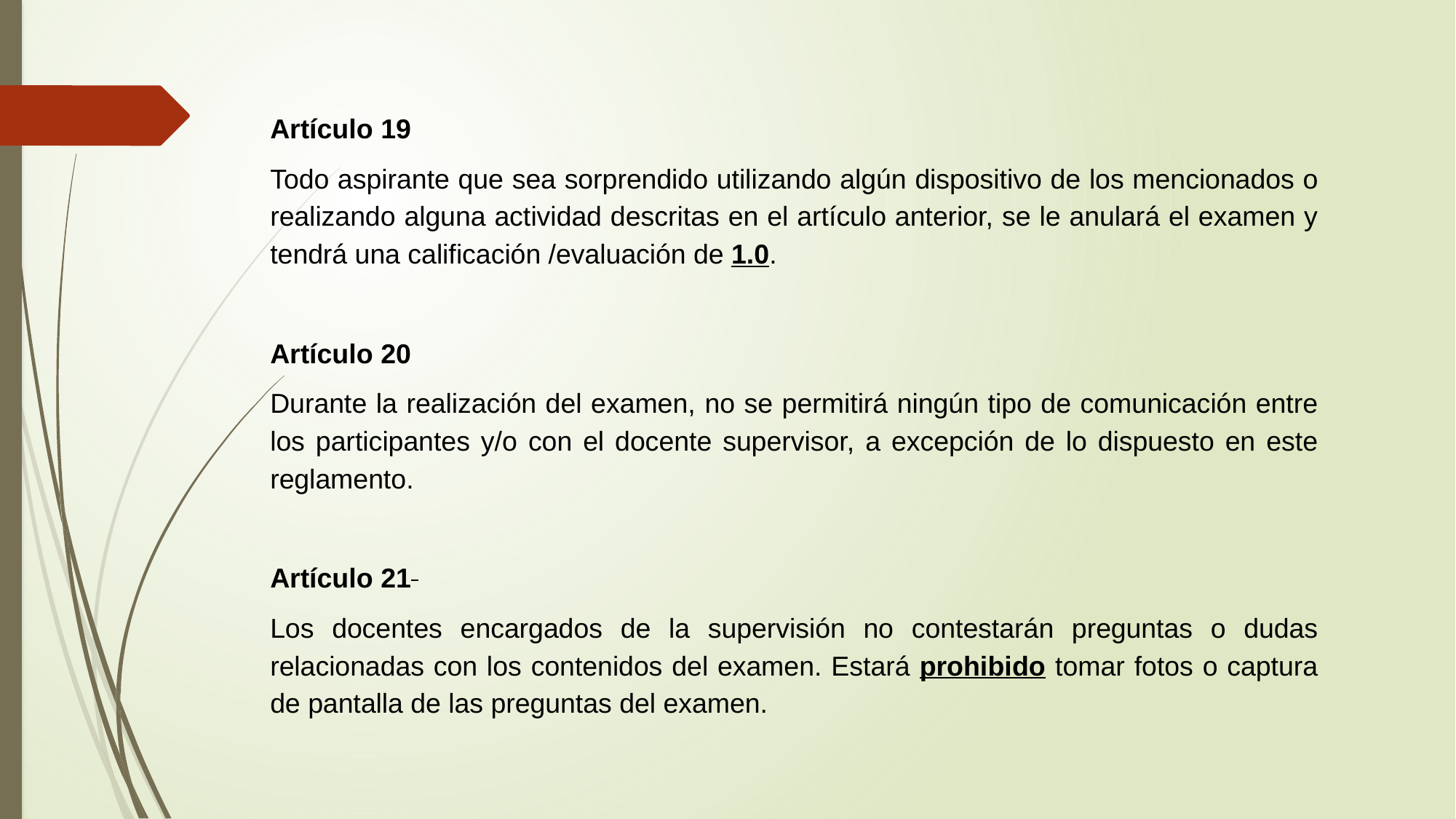

Artículo 19
Todo aspirante que sea sorprendido utilizando algún dispositivo de los mencionados o realizando alguna actividad descritas en el artículo anterior, se le anulará el examen y tendrá una calificación /evaluación de 1.0.

Artículo 20
Durante la realización del examen, no se permitirá ningún tipo de comunicación entre los participantes y/o con el docente supervisor, a excepción de lo dispuesto en este reglamento.

Artículo 21
Los docentes encargados de la supervisión no contestarán preguntas o dudas relacionadas con los contenidos del examen. Estará prohibido tomar fotos o captura de pantalla de las preguntas del examen.